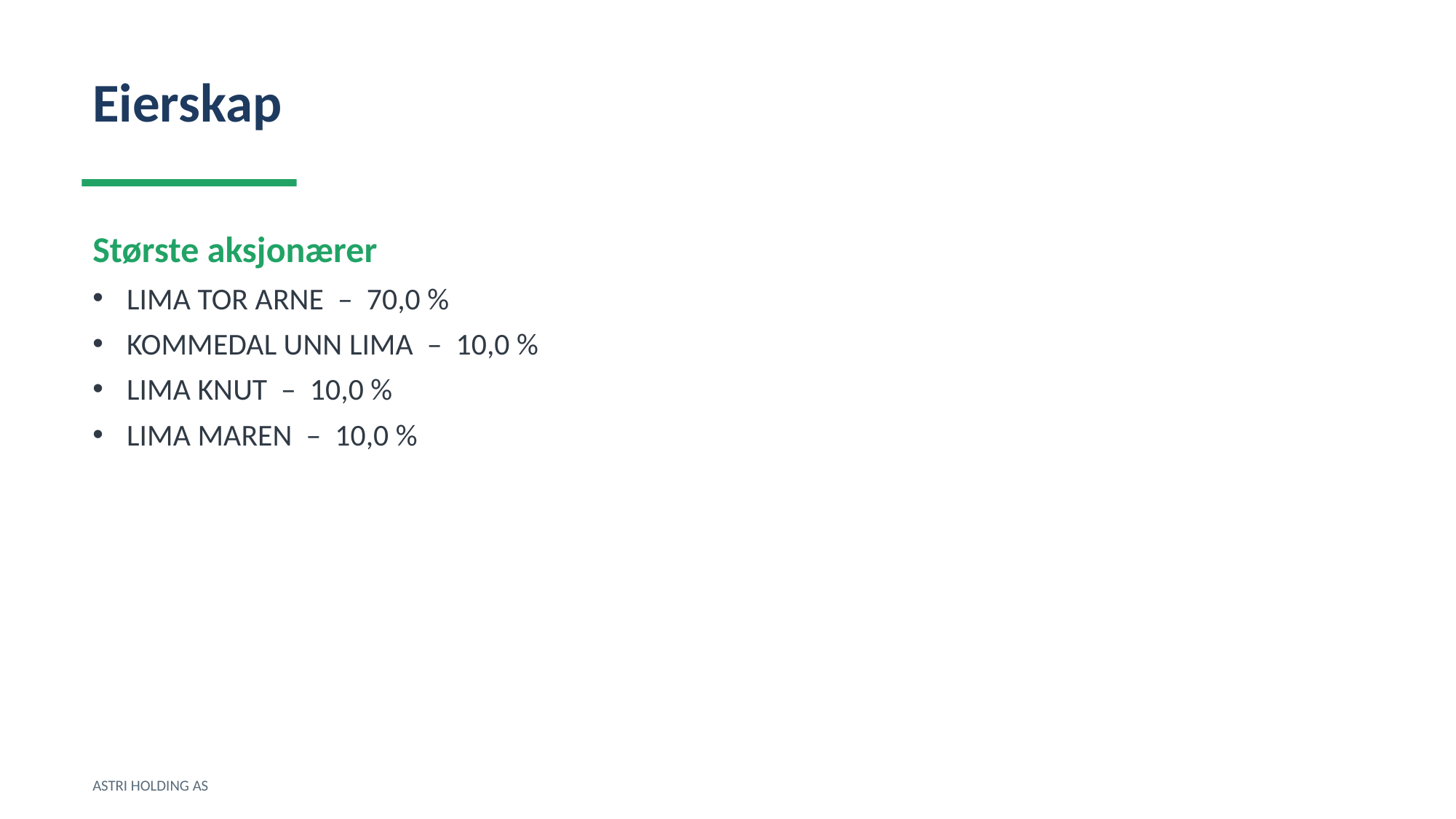

Eierskap

Største aksjonærer
LIMA TOR ARNE  –  70,0 %
KOMMEDAL UNN LIMA  –  10,0 %
LIMA KNUT  –  10,0 %
LIMA MAREN  –  10,0 %
ASTRI HOLDING AS